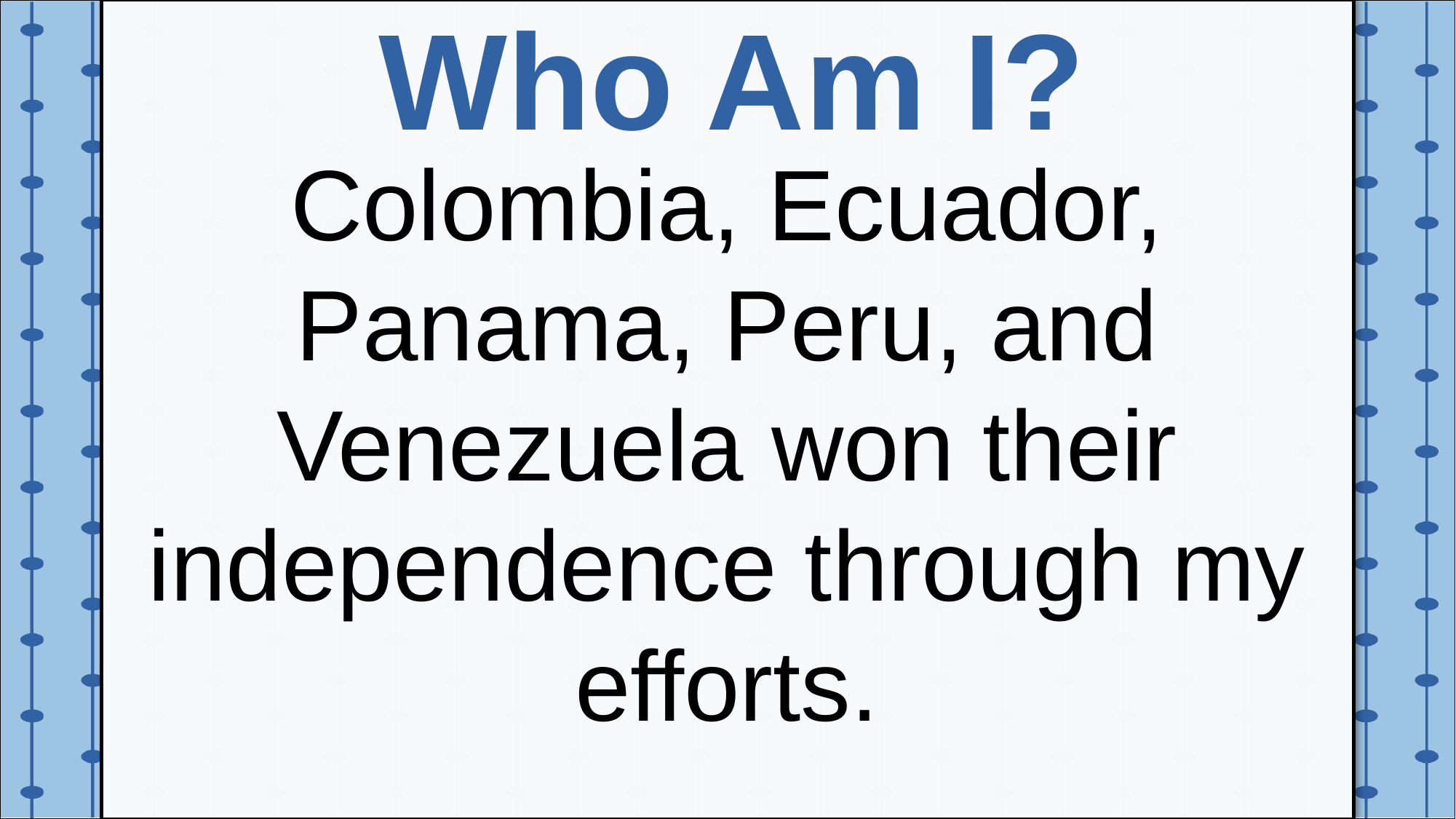

Who Am I?

Colombia, Ecuador, Panama, Peru, and Venezuela won their independence through my efforts.